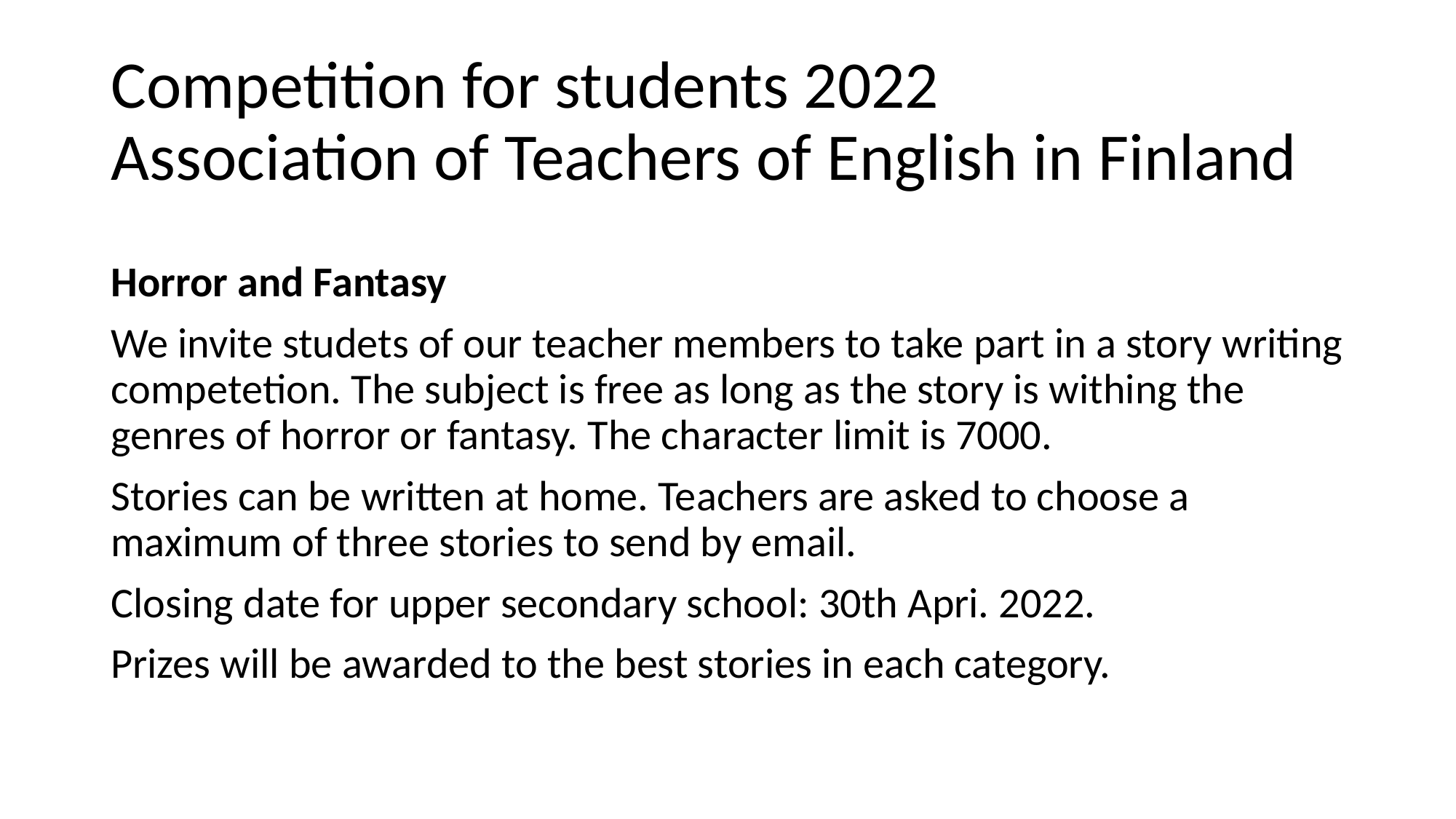

# Competition for students 2022 Association of Teachers of English in Finland
Horror and Fantasy
We invite studets of our teacher members to take part in a story writing competetion. The subject is free as long as the story is withing the genres of horror or fantasy. The character limit is 7000.
Stories can be written at home. Teachers are asked to choose a maximum of three stories to send by email.
Closing date for upper secondary school: 30th Apri. 2022.
Prizes will be awarded to the best stories in each category.